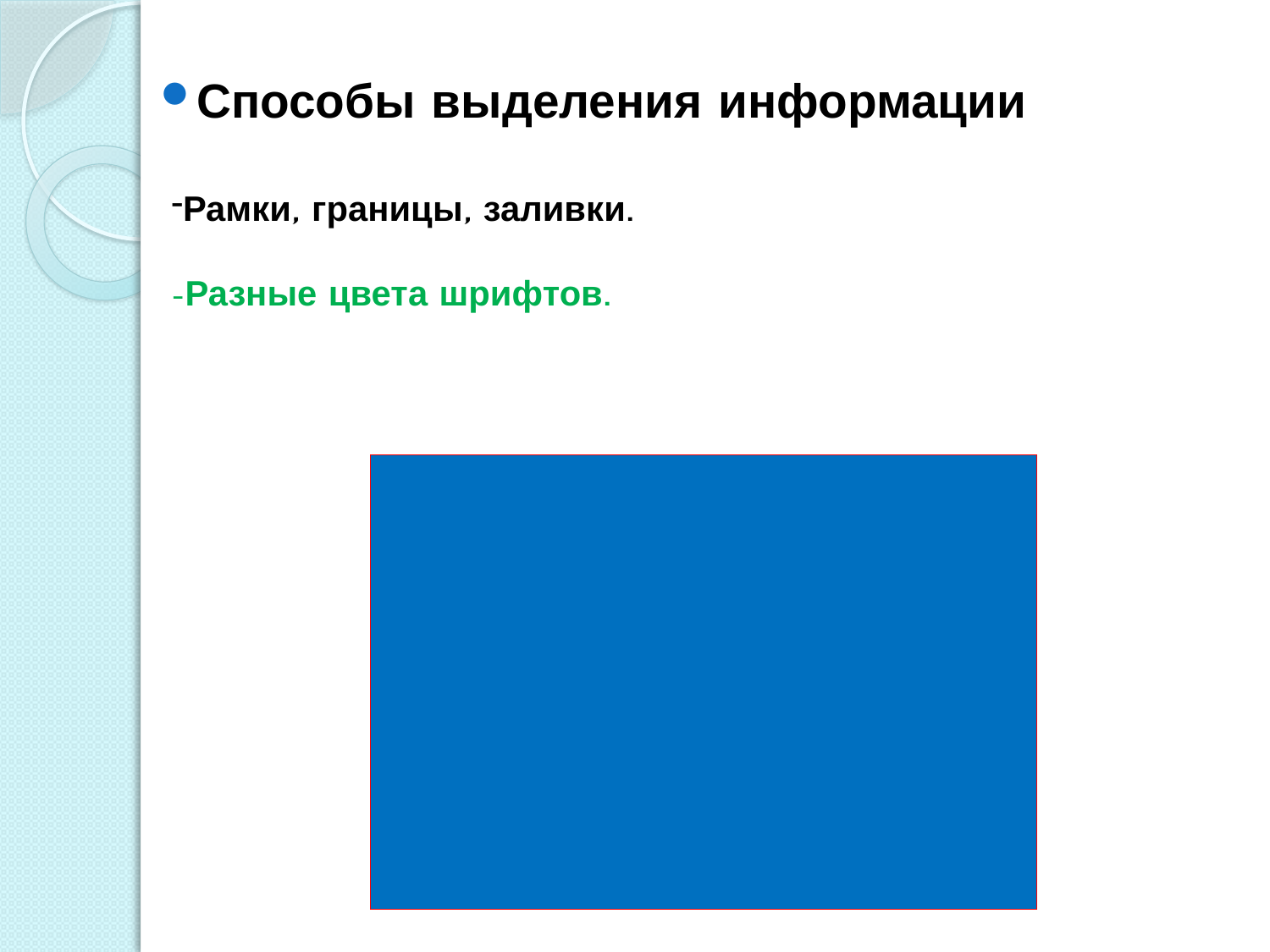

Способы выделения информации
Рамки, границы, заливки.

-Разные цвета шрифтов.